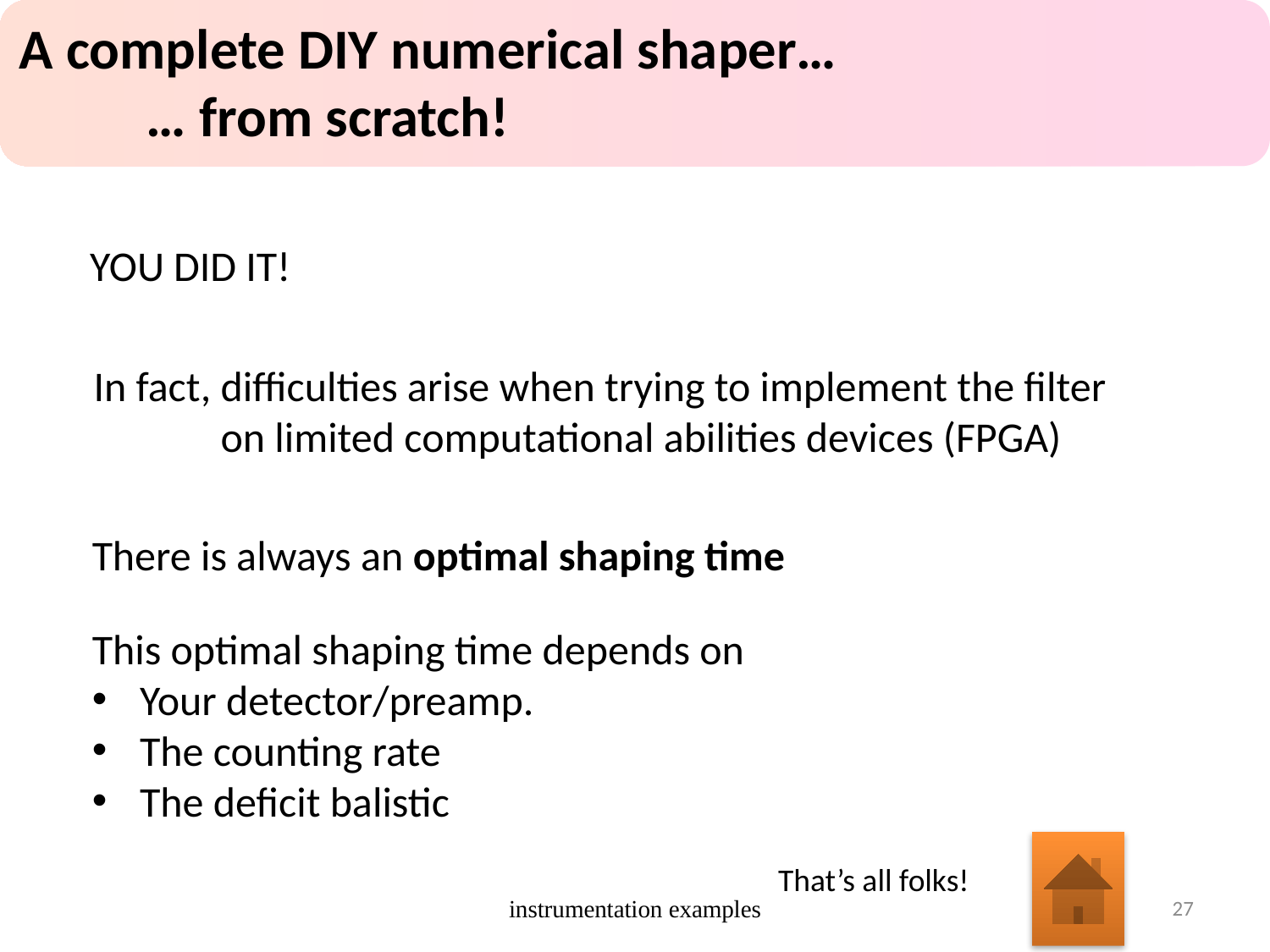

A complete DIY numerical shaper…
	… from scratch!
YOU DID IT!
In fact, difficulties arise when trying to implement the filter
	on limited computational abilities devices (FPGA)
There is always an optimal shaping time
This optimal shaping time depends on
Your detector/preamp.
The counting rate
The deficit balistic

That’s all folks!
instrumentation examples
27